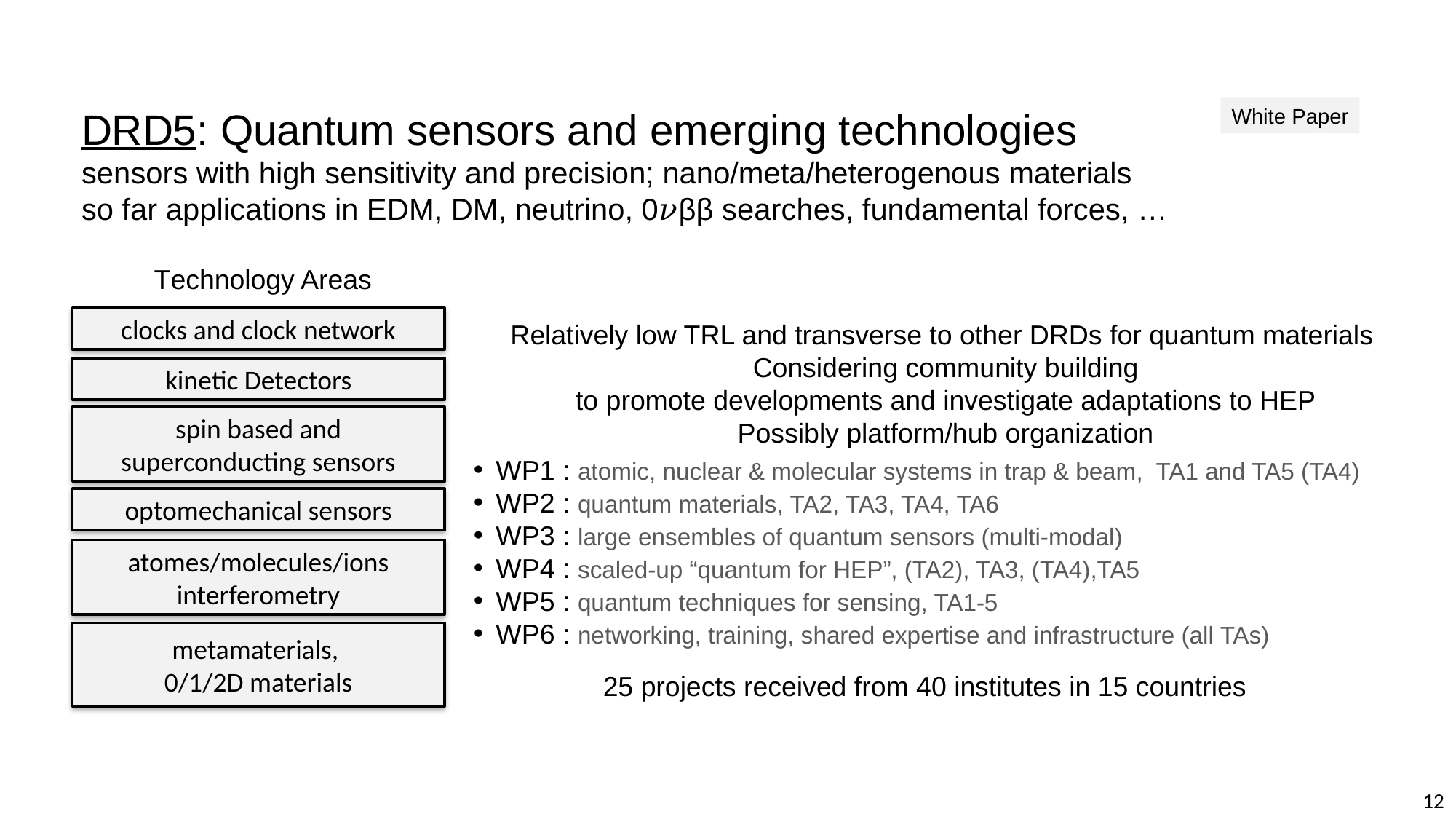

DRD5: Quantum sensors and emerging technologies
sensors with high sensitivity and precision; nano/meta/heterogenous materials
so far applications in EDM, DM, neutrino, 0𝜈ββ searches, fundamental forces, …
White Paper
Technology Areas
clocks and clock network
kinetic Detectors
spin based and superconducting sensors
optomechanical sensors
atomes/molecules/ions
interferometry
metamaterials,
0/1/2D materials
Relatively low TRL and transverse to other DRDs for quantum materials
Considering community building
to promote developments and investigate adaptations to HEP
Possibly platform/hub organization
WP1 : atomic, nuclear & molecular systems in trap & beam,  TA1 and TA5 (TA4)
WP2 : quantum materials, TA2, TA3, TA4, TA6
WP3 : large ensembles of quantum sensors (multi-modal)
WP4 : scaled-up “quantum for HEP”, (TA2), TA3, (TA4),TA5
WP5 : quantum techniques for sensing, TA1-5
WP6 : networking, training, shared expertise and infrastructure (all TAs)

25 projects received from 40 institutes in 15 countries
12